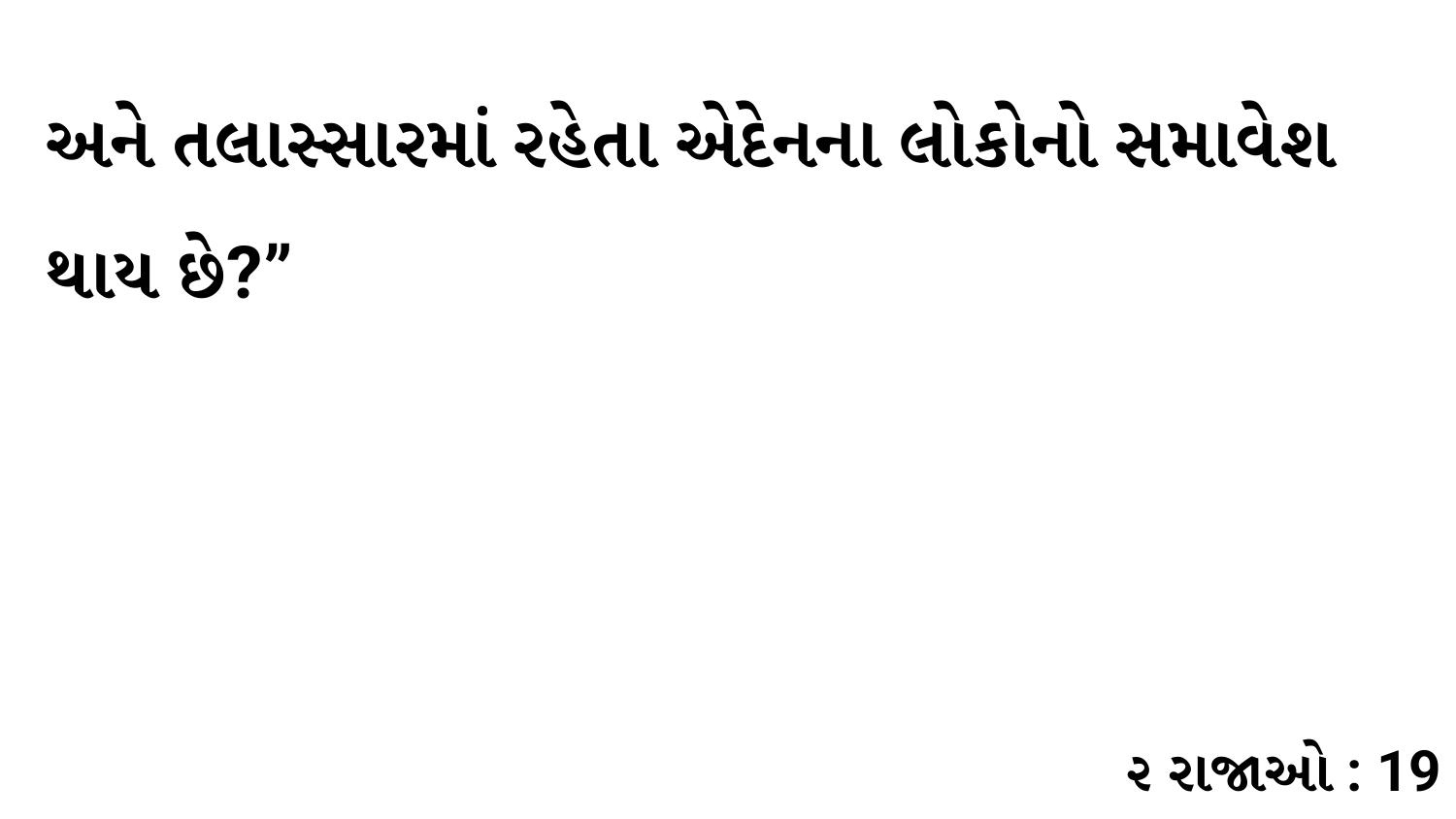

અને તલાસ્સારમાં રહેતા એદેનના લોકોનો સમાવેશ થાય છે?”
૨ રાજાઓ : 19